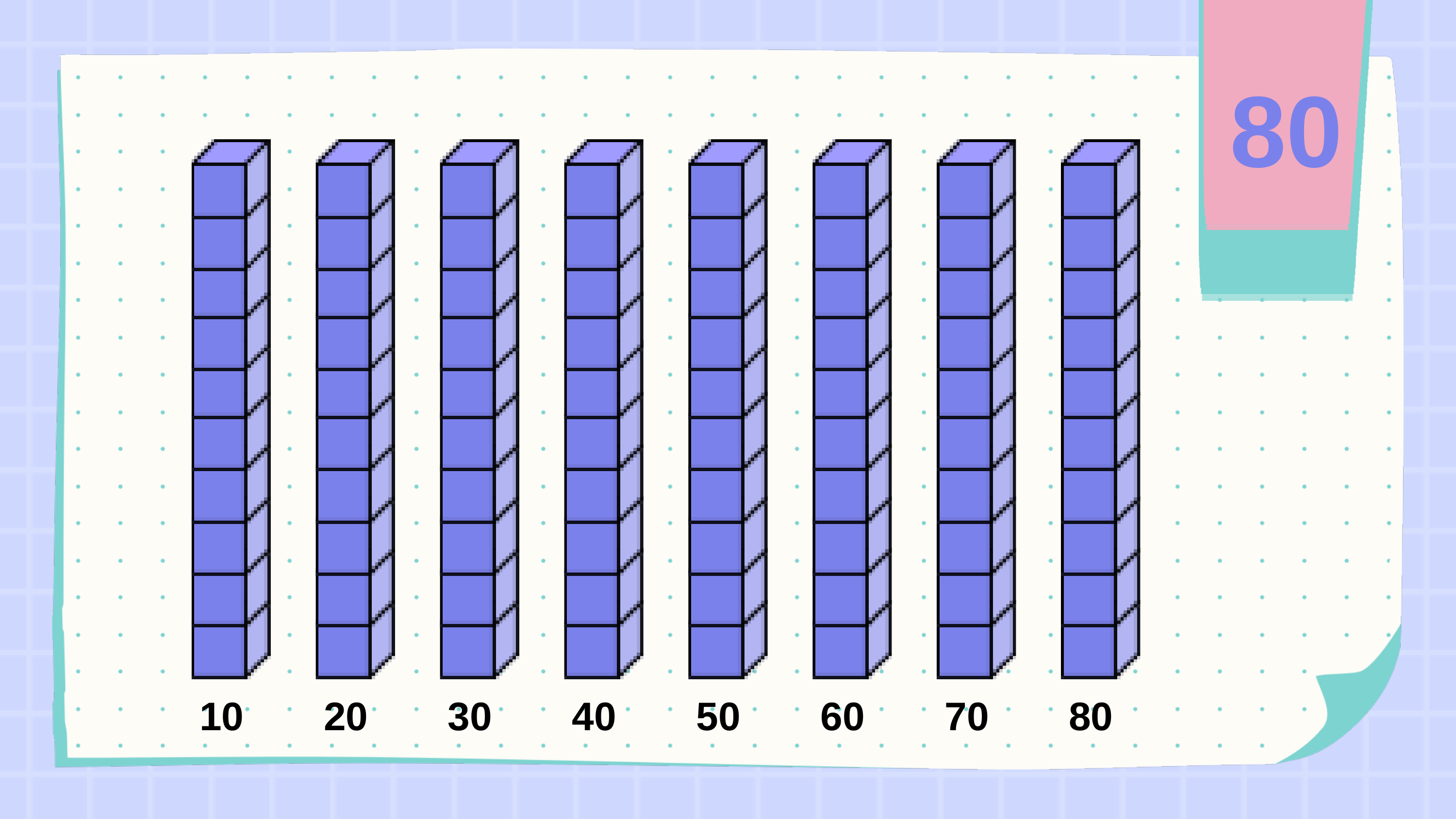

80

30
40
50
60
10
20
70
80